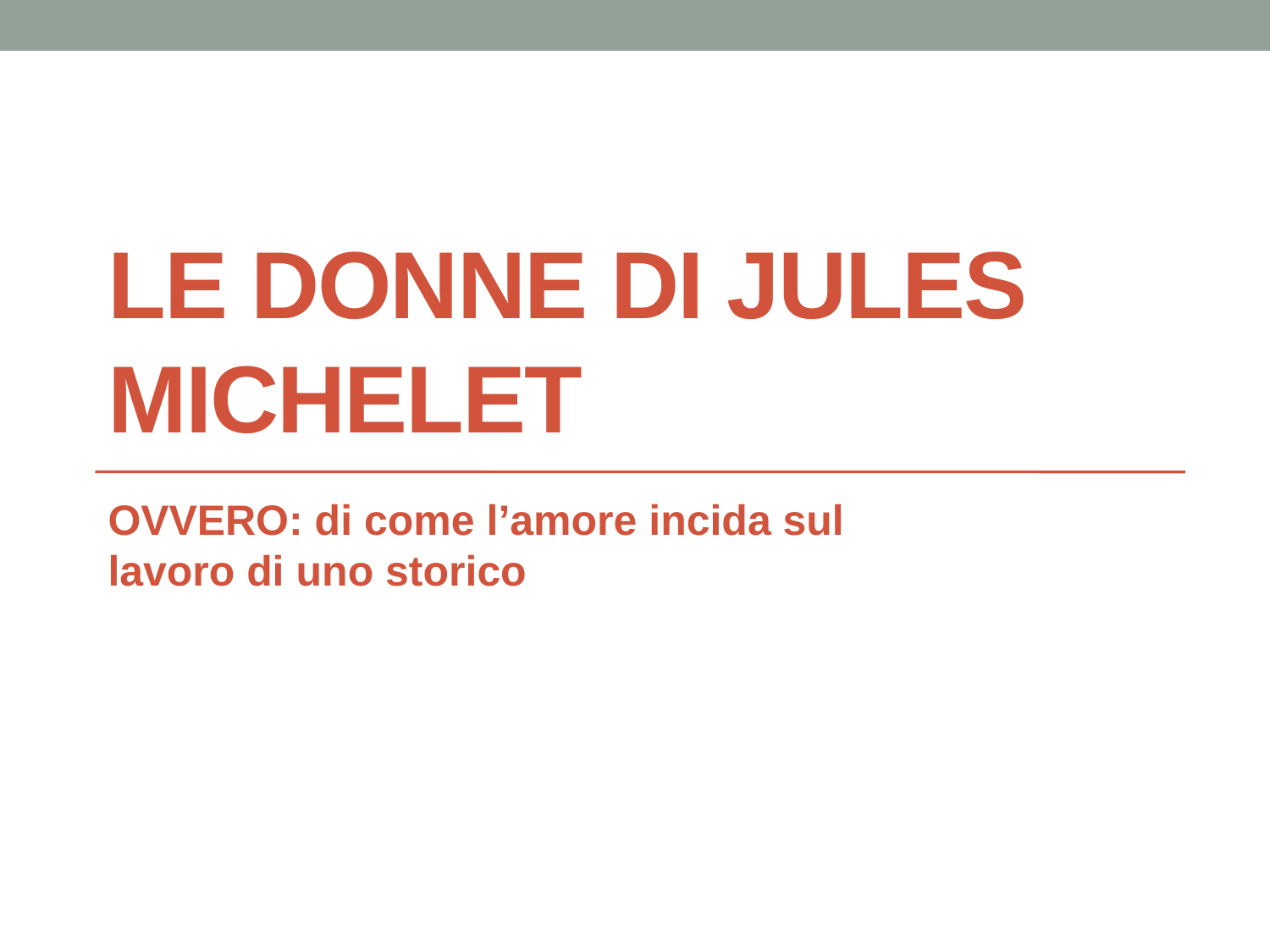

# Le donne di jules michelet
OVVERO: di come l’amore incida sul lavoro di uno storico